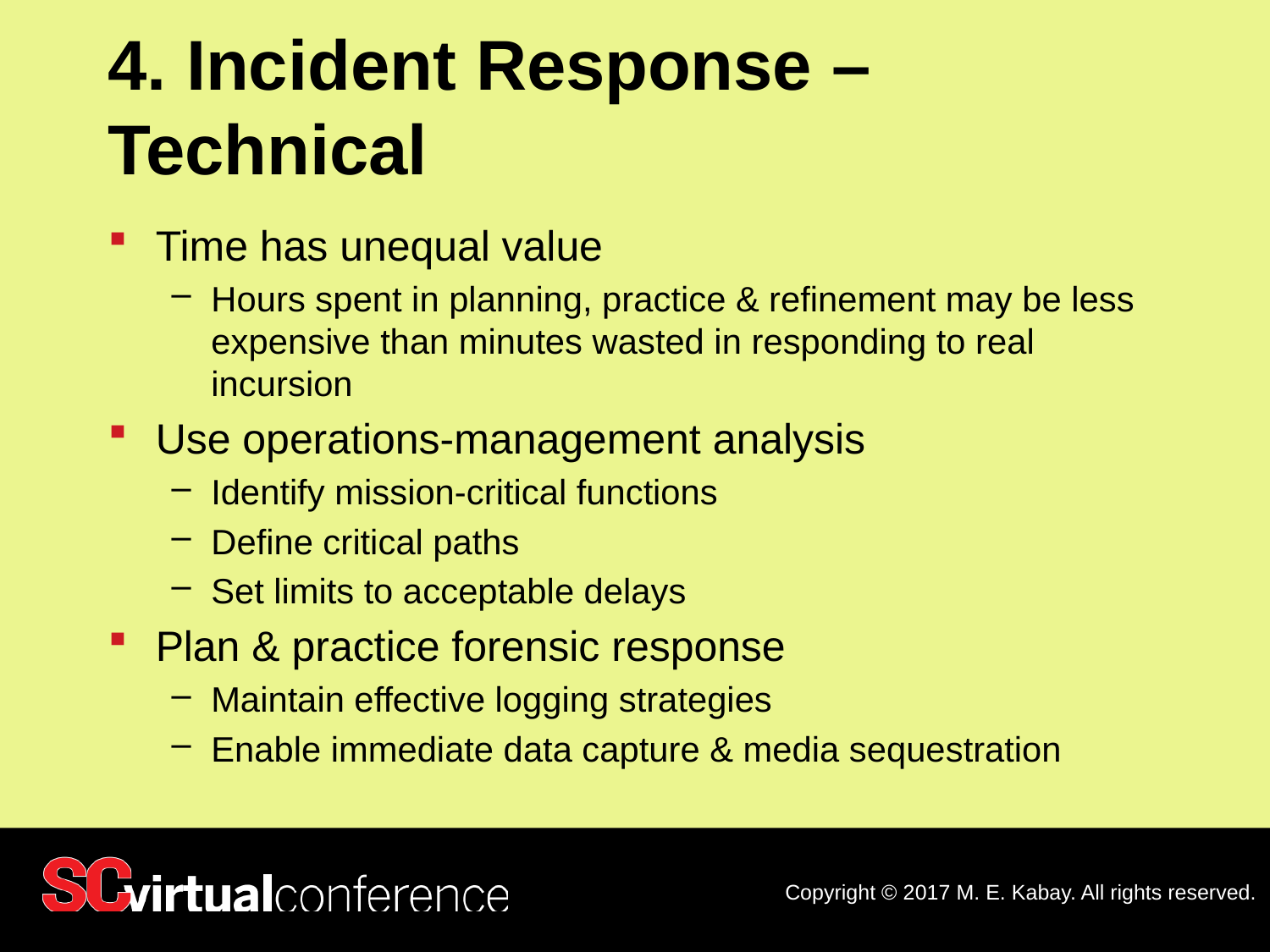

# 4. Incident Response – Technical
Time has unequal value
Hours spent in planning, practice & refinement may be less expensive than minutes wasted in responding to real incursion
Use operations-management analysis
Identify mission-critical functions
Define critical paths
Set limits to acceptable delays
Plan & practice forensic response
Maintain effective logging strategies
Enable immediate data capture & media sequestration